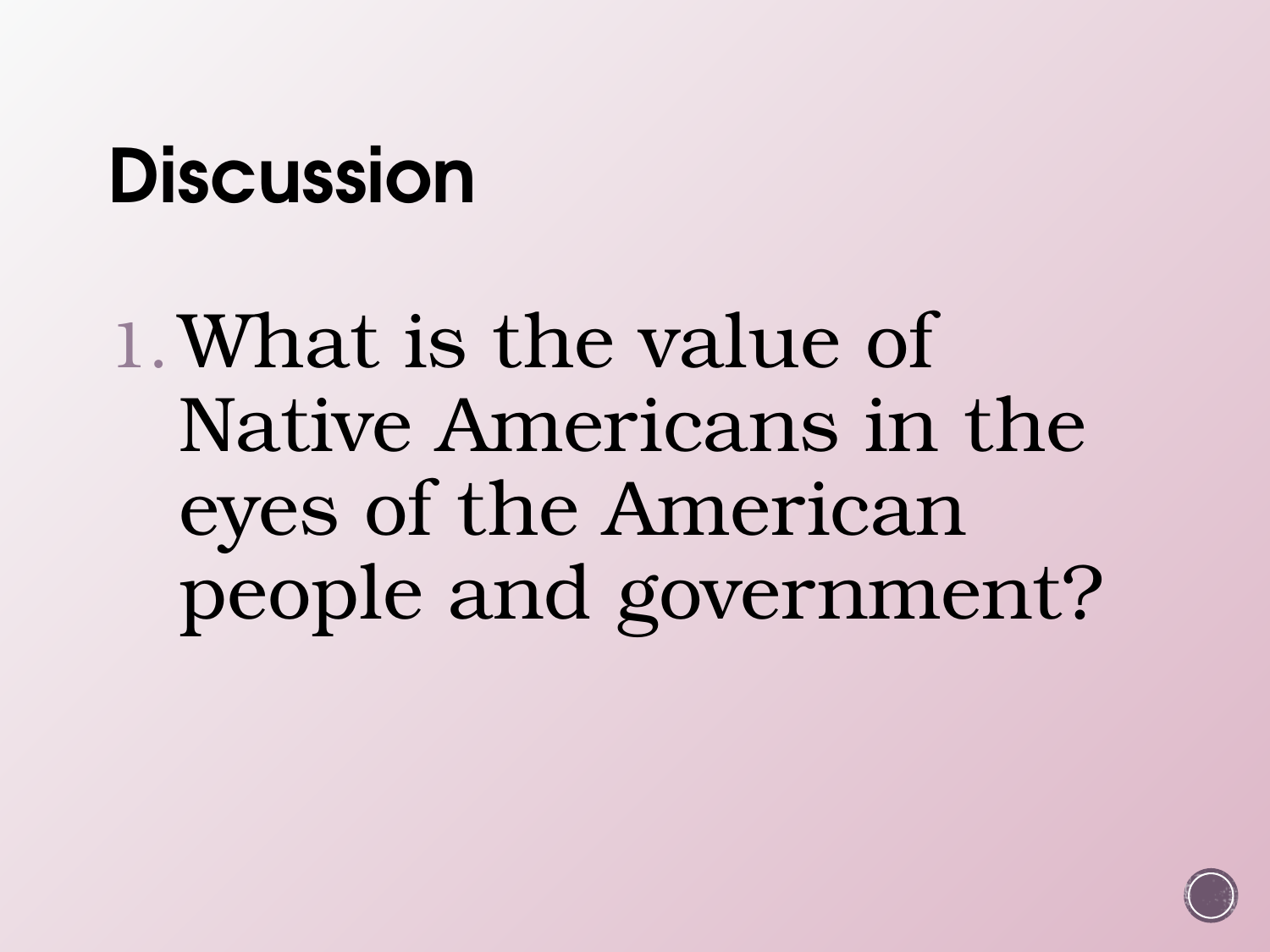

# Discussion
What is the value of Native Americans in the eyes of the American people and government?